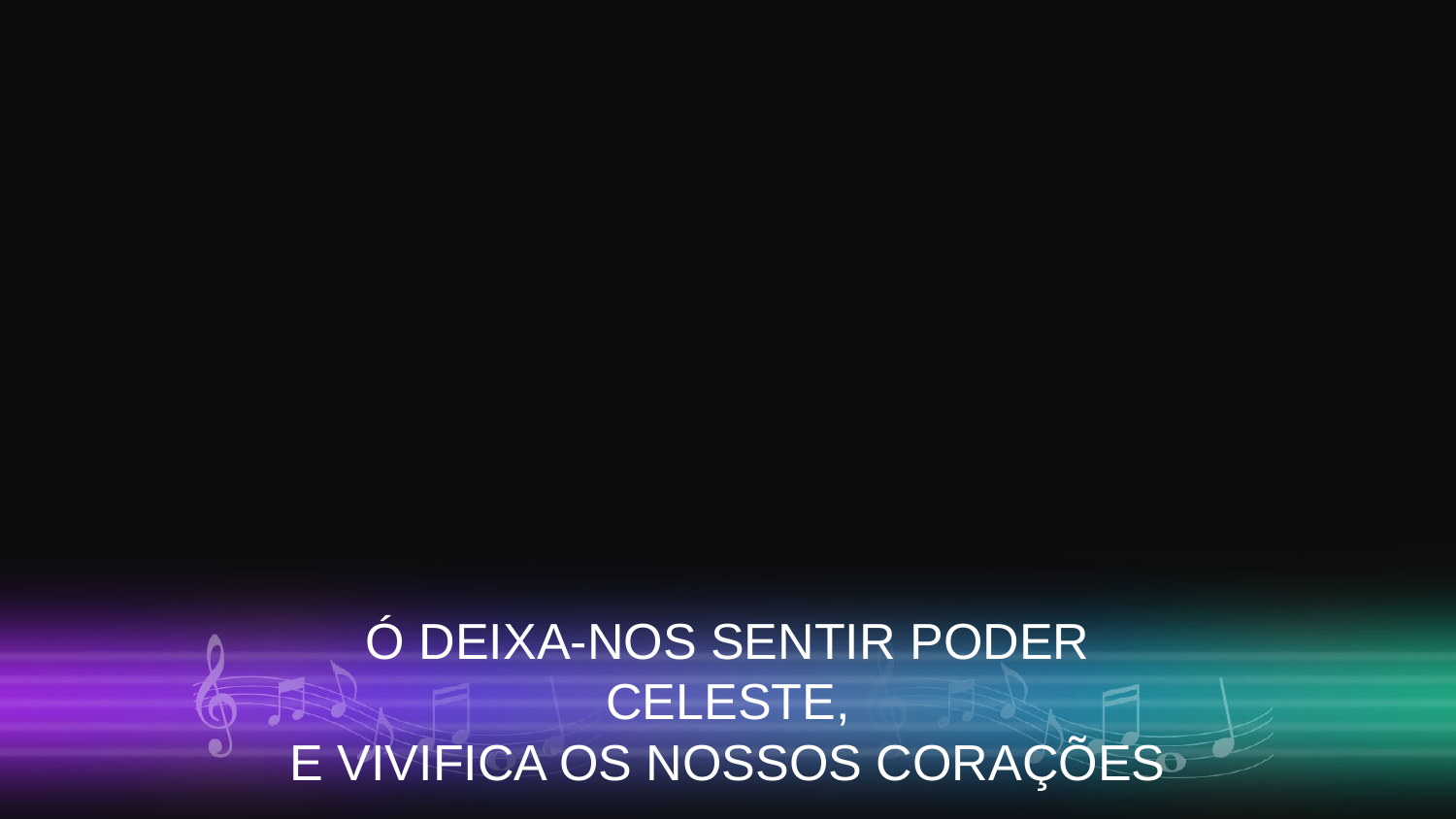

Ó DEIXA-NOS SENTIR PODER CELESTE,
E VIVIFICA OS NOSSOS CORAÇÕES